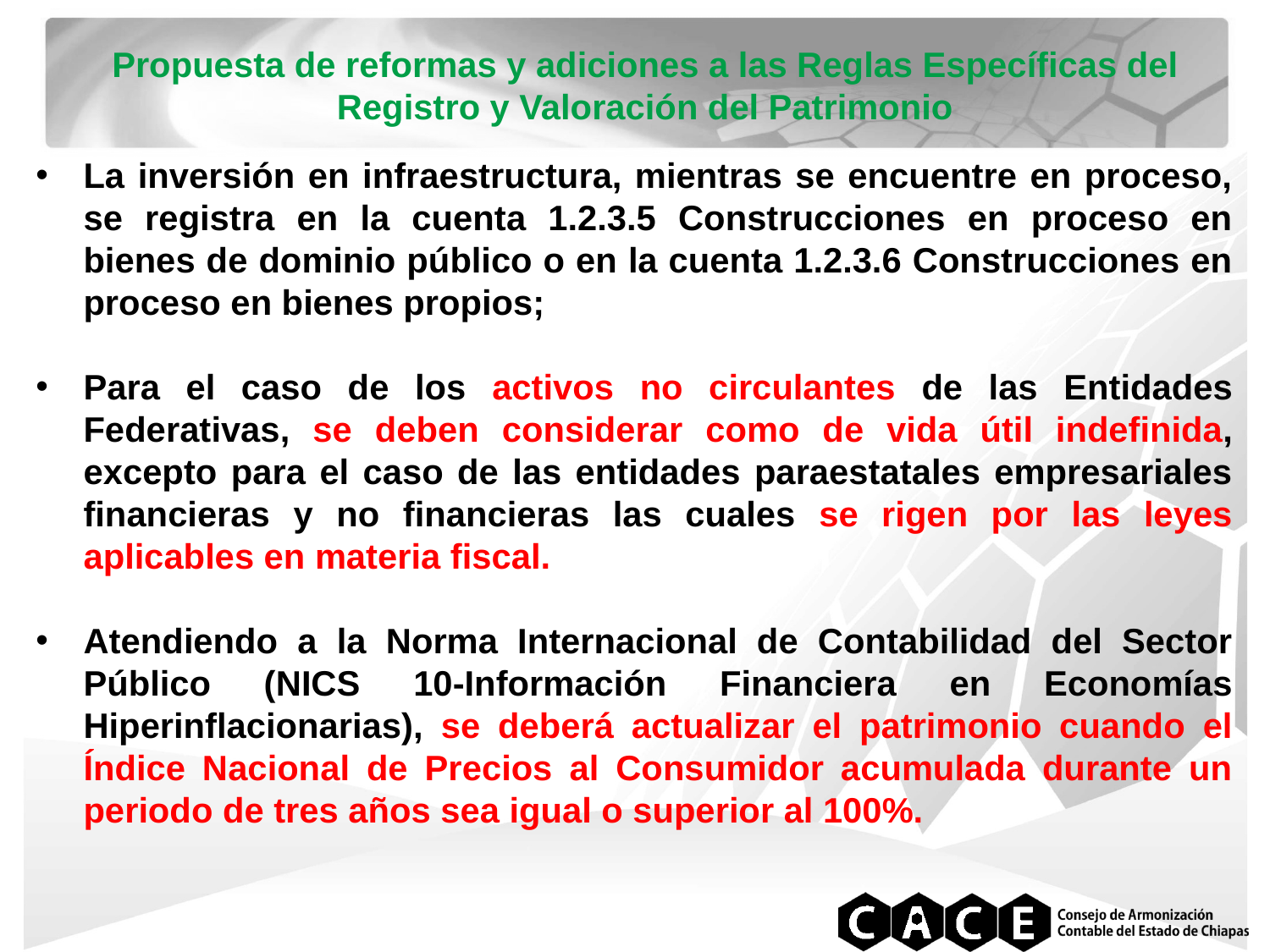

Propuesta de reformas y adiciones a las Reglas Específicas del Registro y Valoración del Patrimonio
La inversión en infraestructura, mientras se encuentre en proceso, se registra en la cuenta 1.2.3.5 Construcciones en proceso en bienes de dominio público o en la cuenta 1.2.3.6 Construcciones en proceso en bienes propios;

Para el caso de los activos no circulantes de las Entidades Federativas, se deben considerar como de vida útil indefinida, excepto para el caso de las entidades paraestatales empresariales financieras y no financieras las cuales se rigen por las leyes aplicables en materia fiscal.

Atendiendo a la Norma Internacional de Contabilidad del Sector Público (NICS 10-Información Financiera en Economías Hiperinflacionarias), se deberá actualizar el patrimonio cuando el Índice Nacional de Precios al Consumidor acumulada durante un periodo de tres años sea igual o superior al 100%.